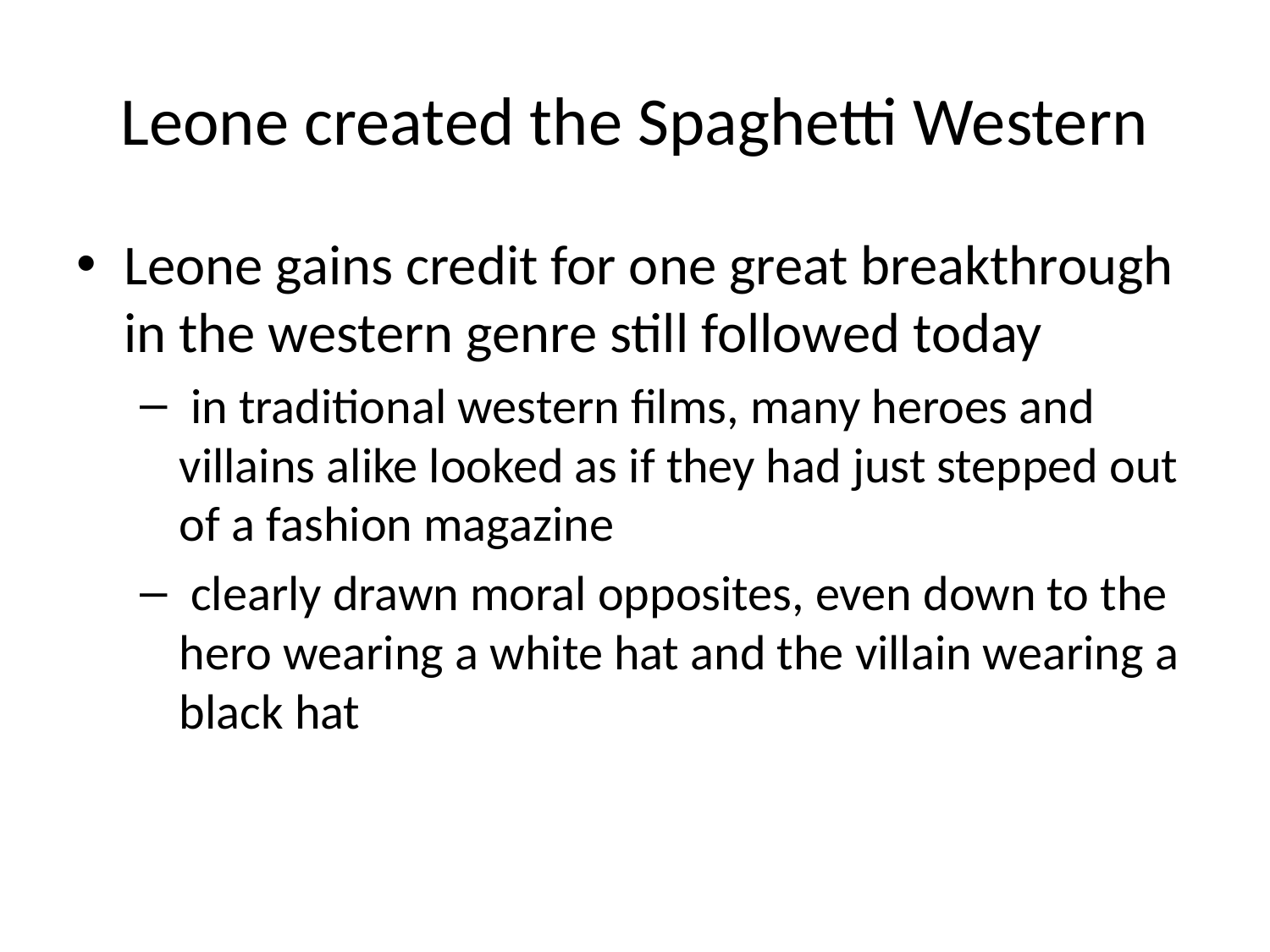

# Leone created the Spaghetti Western
Leone gains credit for one great breakthrough in the western genre still followed today
 in traditional western films, many heroes and villains alike looked as if they had just stepped out of a fashion magazine
 clearly drawn moral opposites, even down to the hero wearing a white hat and the villain wearing a black hat